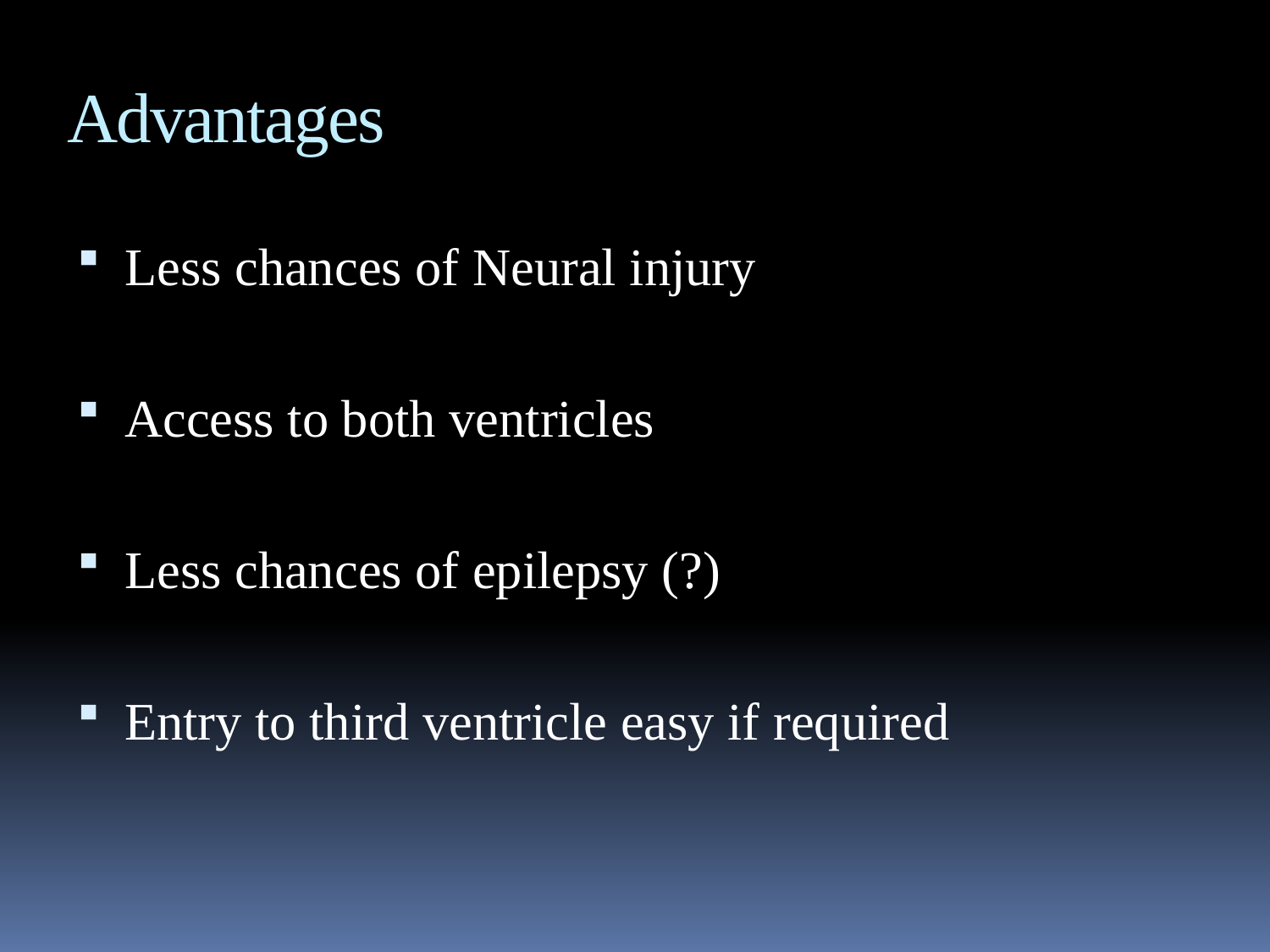

Advantages
Less chances of Neural injury

Access to both ventricles

Less chances of epilepsy (?)

Entry to third ventricle easy if required